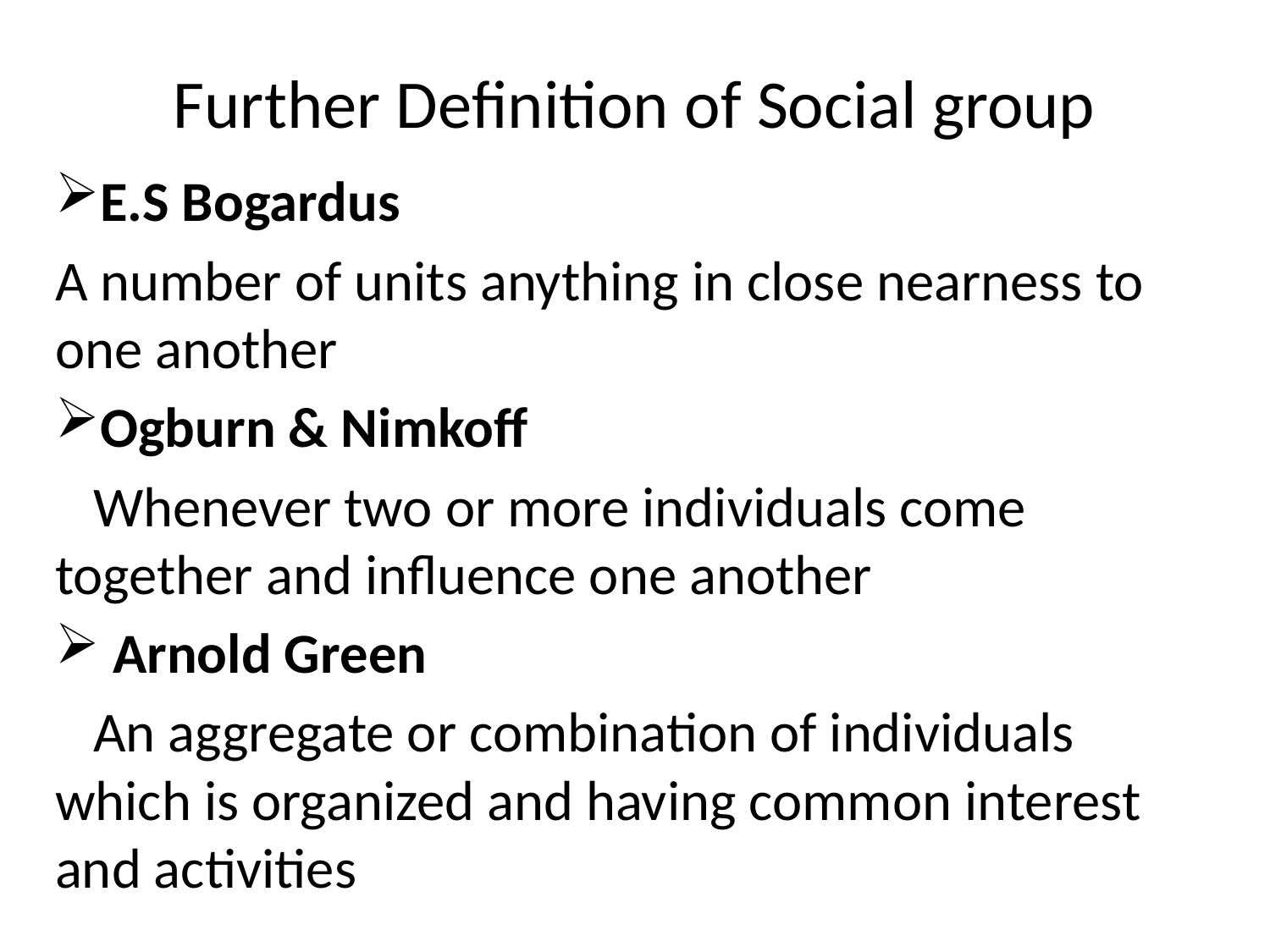

# Further Definition of Social group
E.S Bogardus
A number of units anything in close nearness to one another
Ogburn & Nimkoff
   Whenever two or more individuals come together and influence one another
 Arnold Green
   An aggregate or combination of individuals which is organized and having common interest and activities